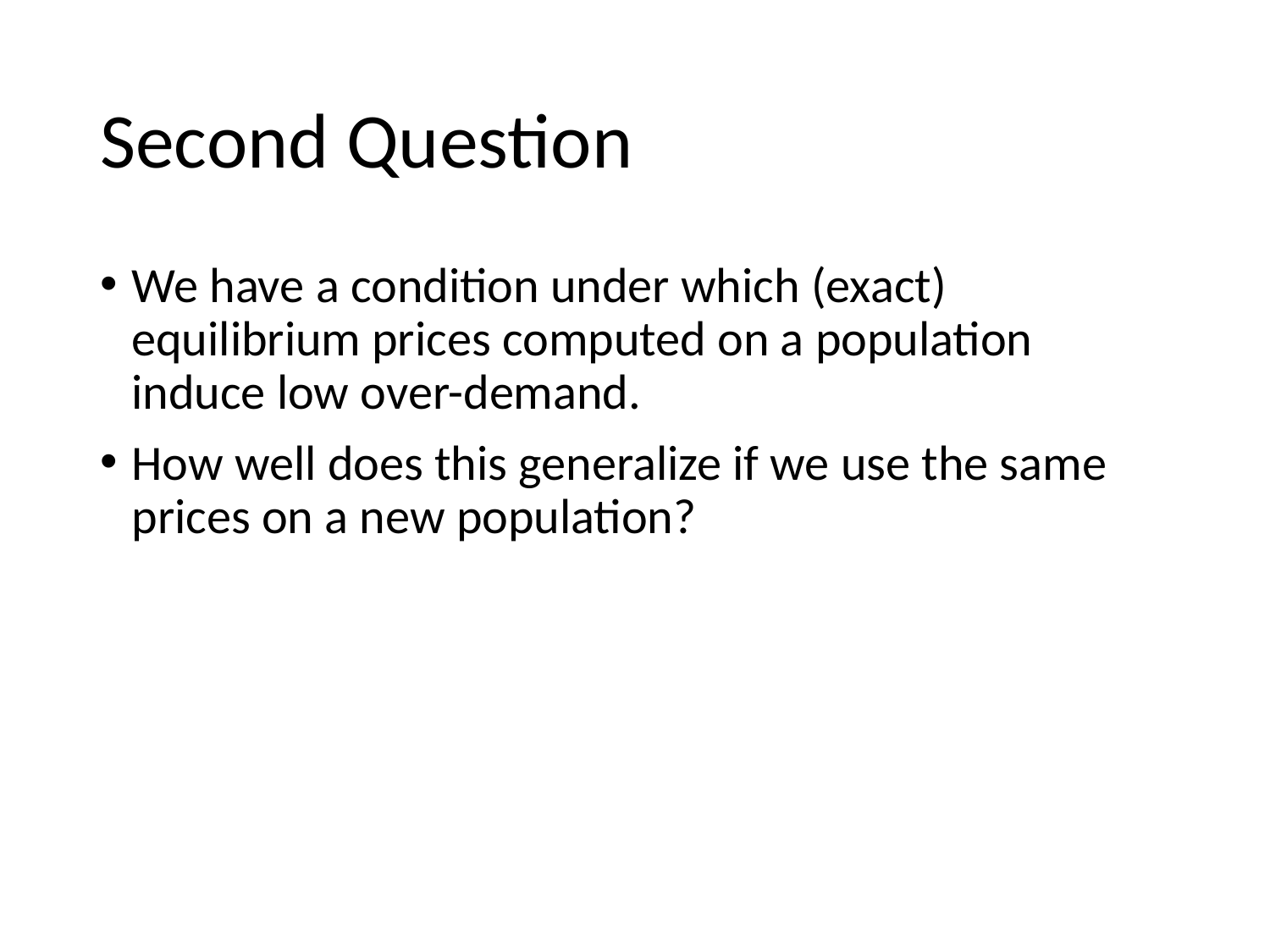

# Second Question
We have a condition under which (exact) equilibrium prices computed on a population induce low over-demand.
How well does this generalize if we use the same prices on a new population?